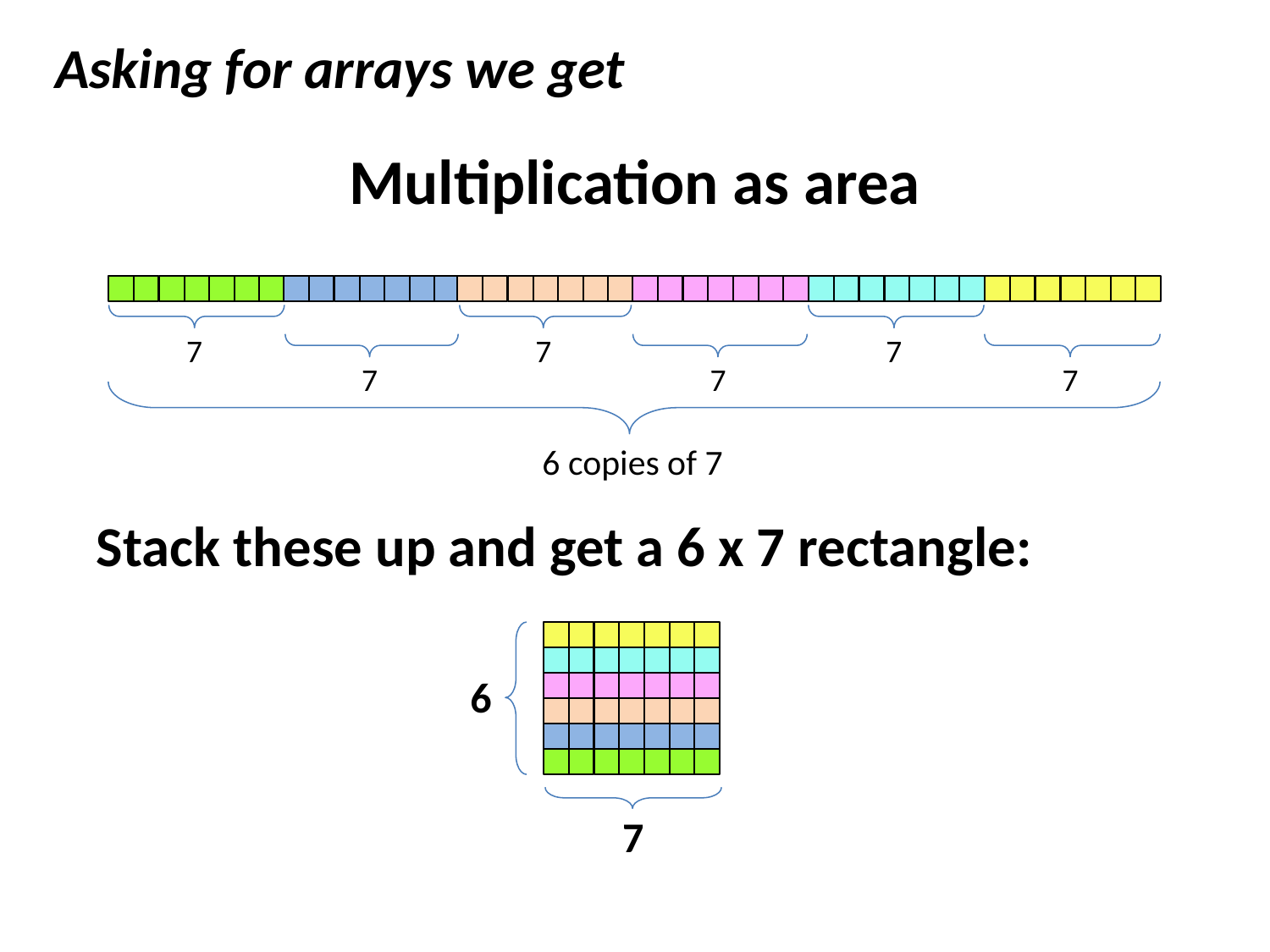

Asking for arrays we get
# Multiplication as area

7

7

7

7

7

7

6 copies of 7
Stack these up and get a 6 x 7 rectangle:

6

7